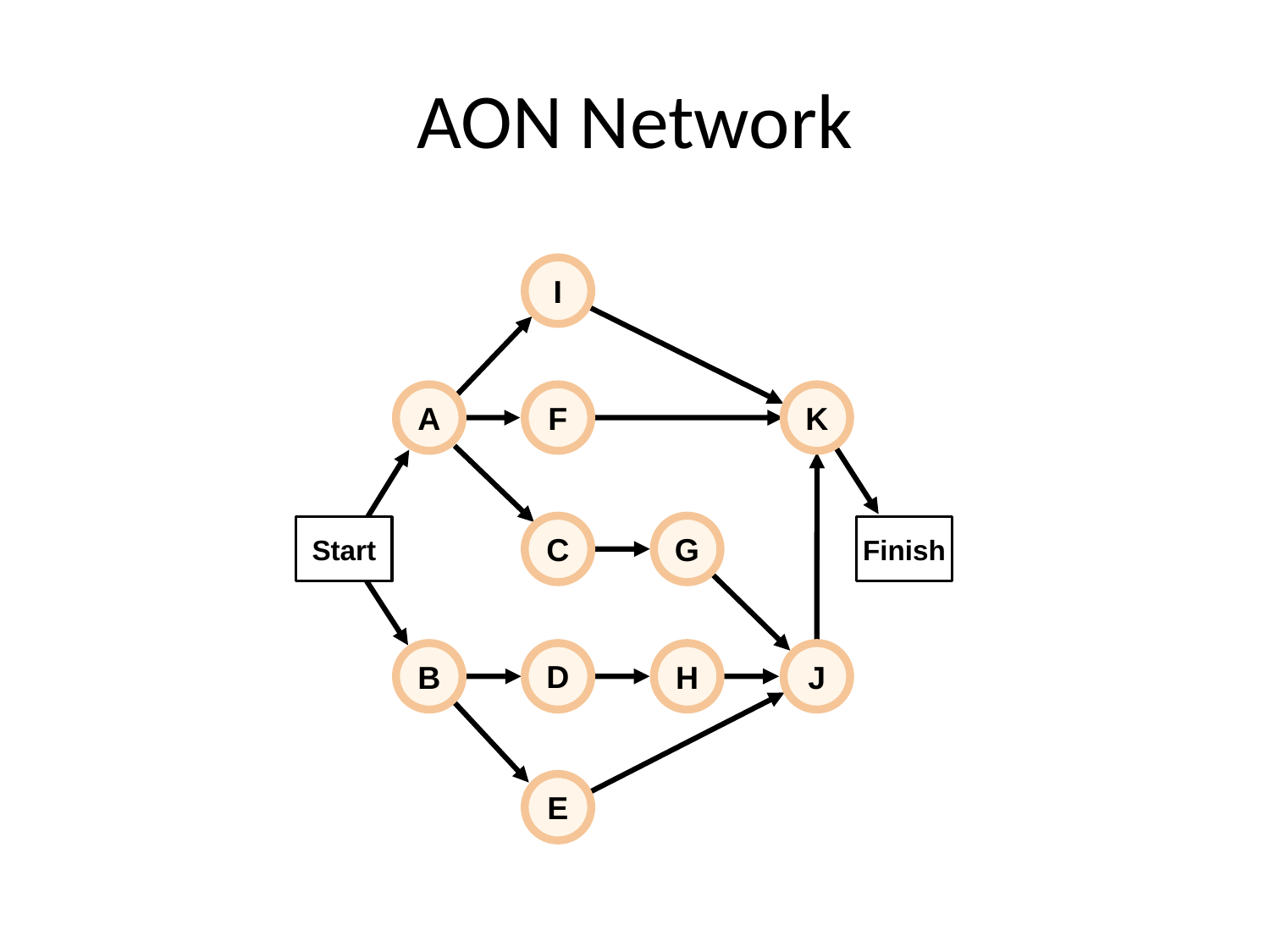

# AON Network

I

A
F
K

C
G
Start
Finish

D
B
H
J

E